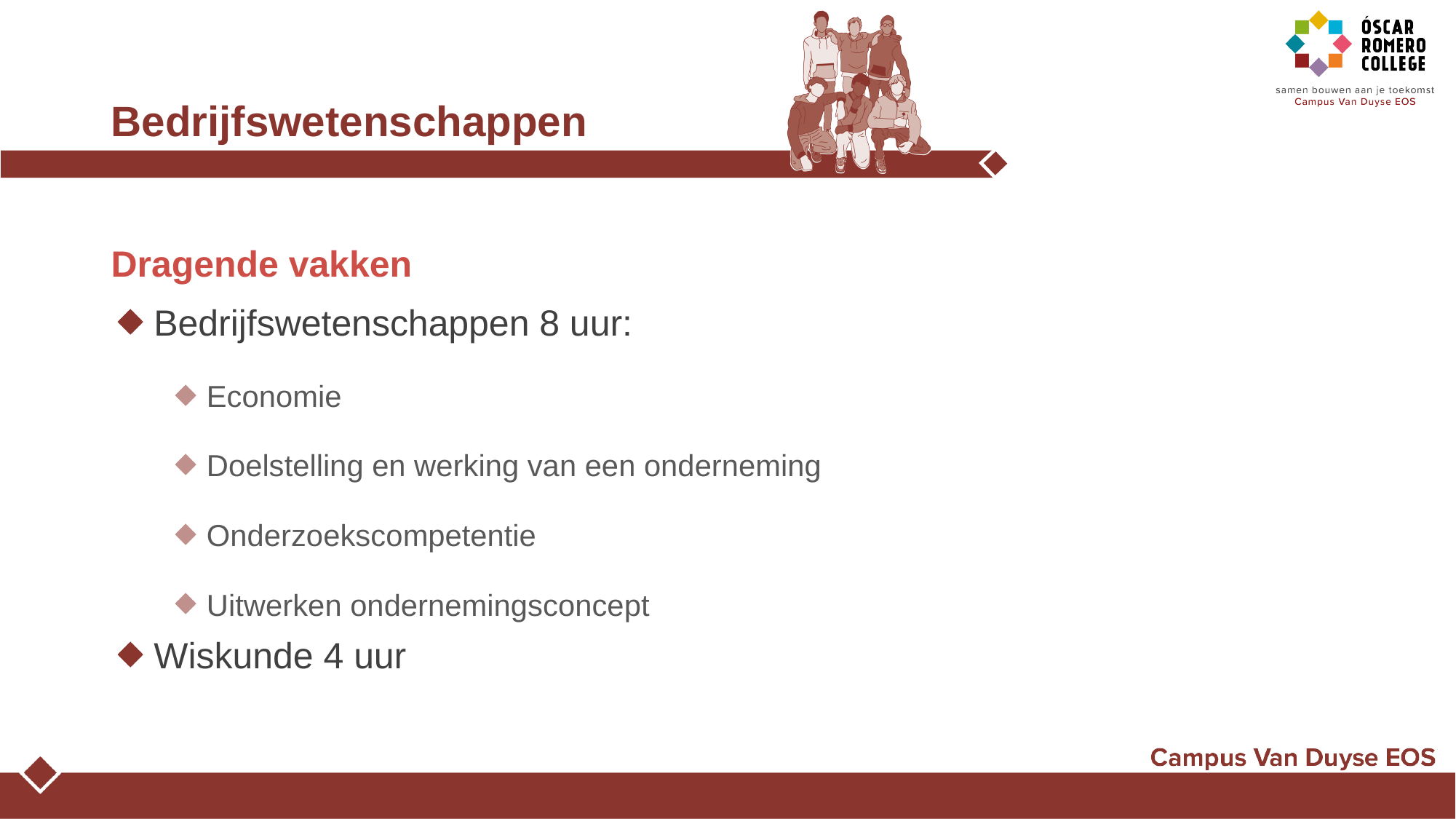

# Bedrijfswetenschappen
Dragende vakken
Bedrijfswetenschappen 8 uur:
Economie
Doelstelling en werking van een onderneming
Onderzoekscompetentie
Uitwerken ondernemingsconcept
Wiskunde 4 uur